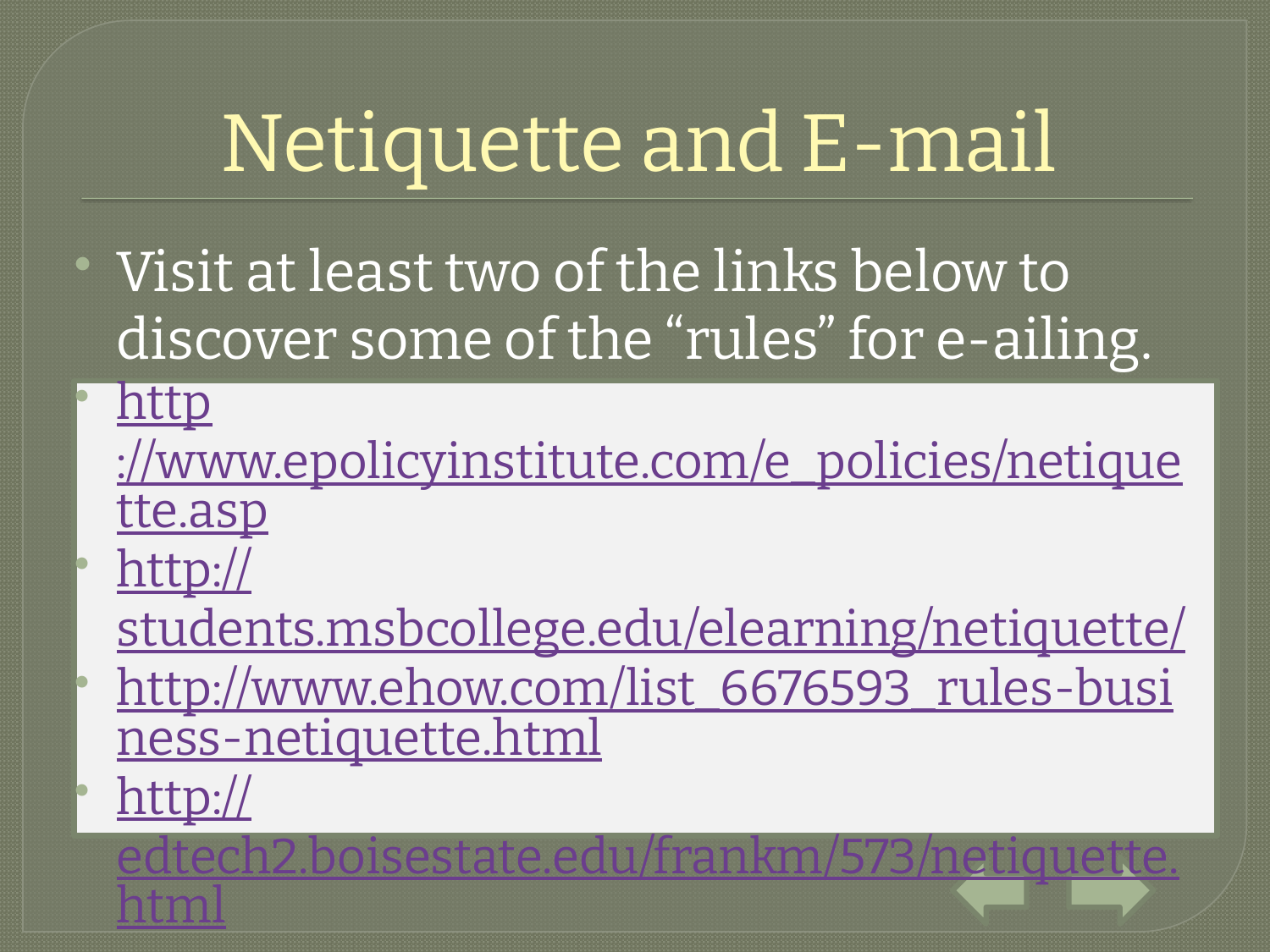

# Netiquette and E-mail
Visit at least two of the links below to discover some of the “rules” for e-ailing.
http://www.epolicyinstitute.com/e_policies/netiquette.asp
http://students.msbcollege.edu/elearning/netiquette/
http://www.ehow.com/list_6676593_rules-business-netiquette.html
http://edtech2.boisestate.edu/frankm/573/netiquette.html